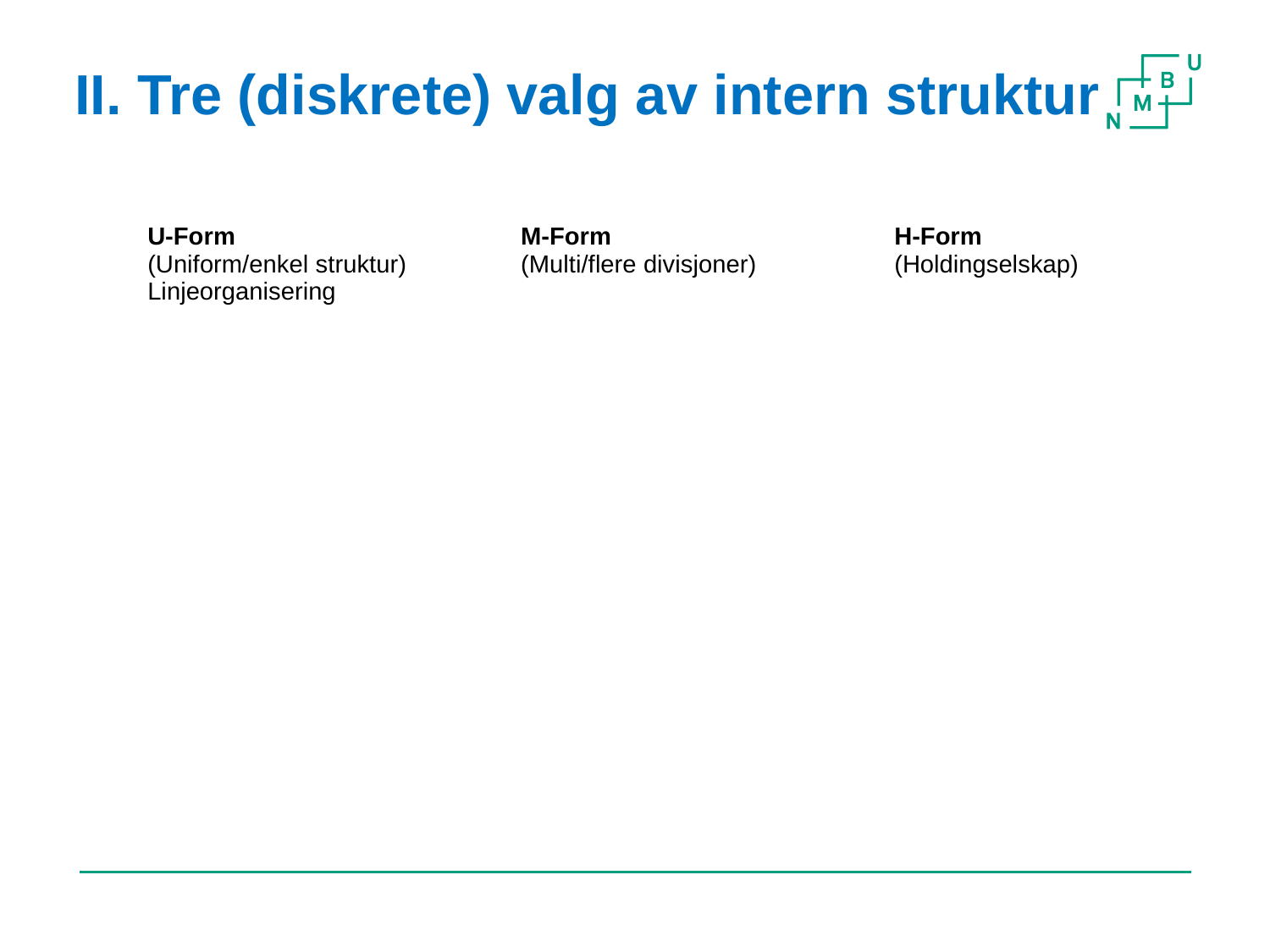

# II. Tre (diskrete) valg av intern struktur
| U-Form (Uniform/enkel struktur) Linjeorganisering | M-Form (Multi/flere divisjoner) | H-Form (Holdingselskap) |
| --- | --- | --- |
|  |  |  |
|  |  |  |